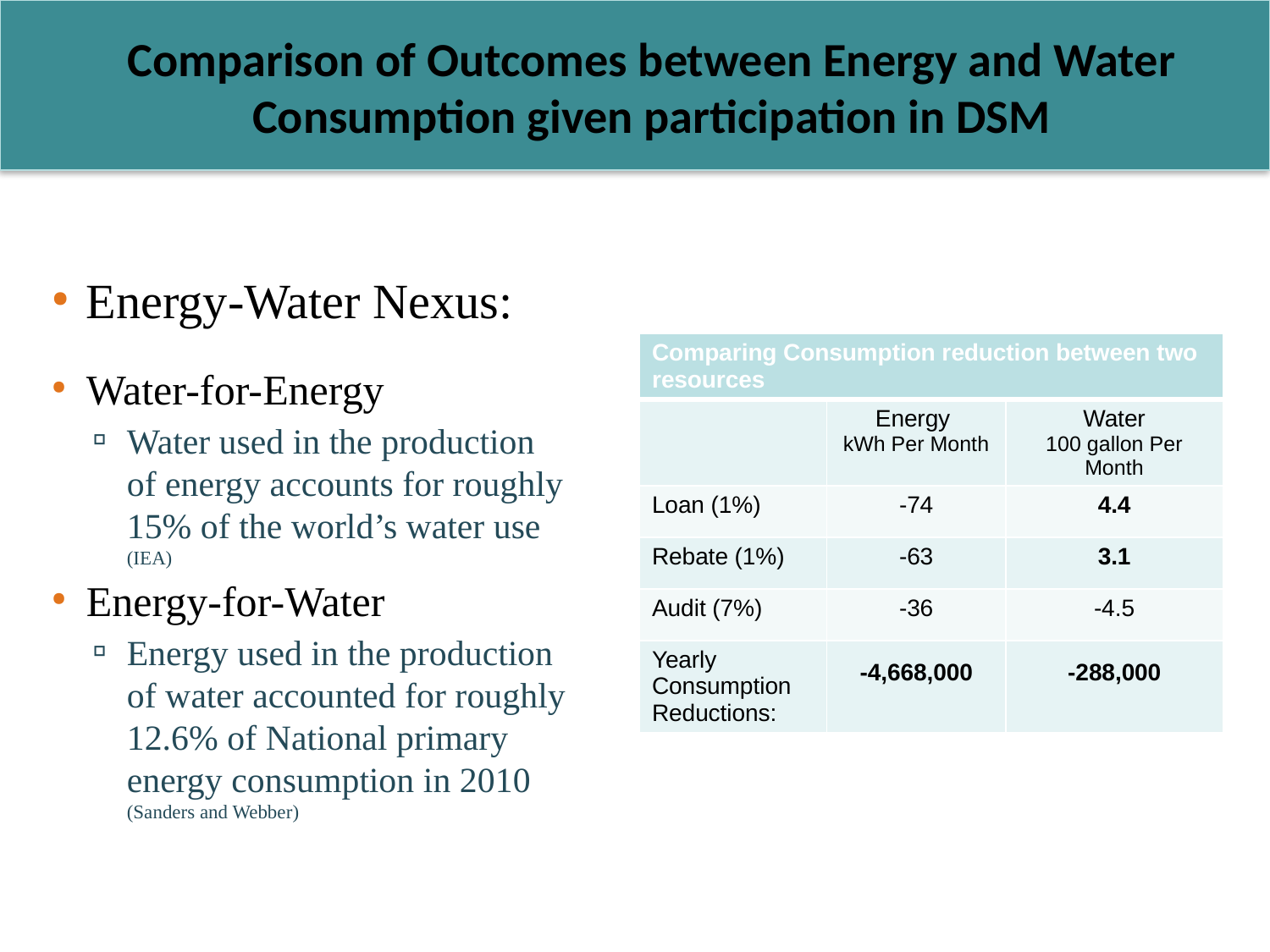

# Comparison of Outcomes between Energy and Water Consumption given participation in DSM
Energy-Water Nexus:

Water-for-Energy
Water used in the production of energy accounts for roughly 15% of the world’s water use (IEA)
Energy-for-Water
Energy used in the production of water accounted for roughly 12.6% of National primary energy consumption in 2010 (Sanders and Webber)

| Comparing Consumption reduction between two resources |  |  |
| --- | --- | --- |
|  | Energy kWh Per Month | Water 100 gallon Per Month |
| Loan (1%) | -74 | 4.4 |
| Rebate (1%) | -63 | 3.1 |
| Audit (7%) | -36 | -4.5 |
| Yearly Consumption Reductions: | -4,668,000 | -288,000 |